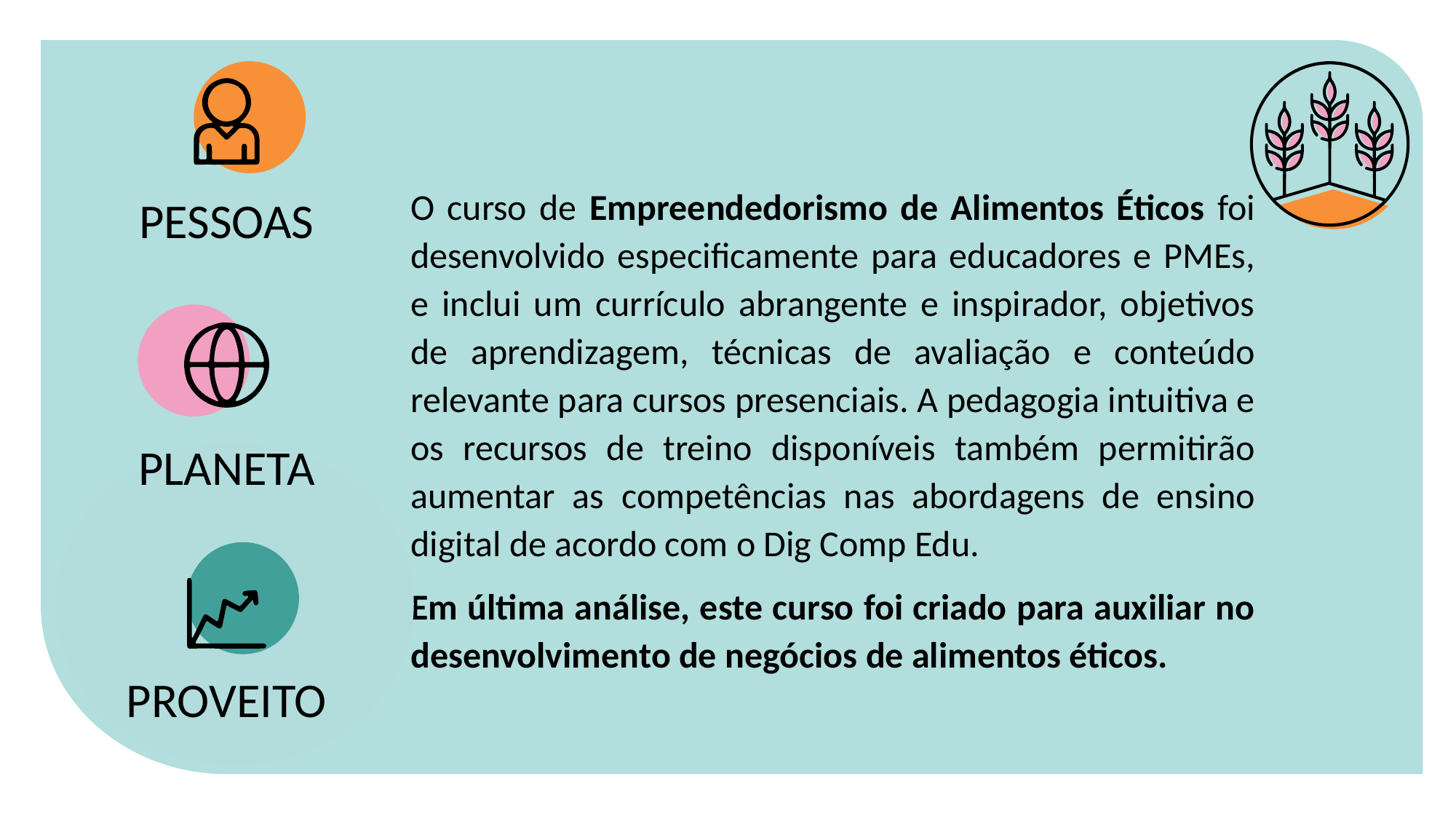

PESSOAS

PLANETA

PROVEITO

O curso de Empreendedorismo de Alimentos Éticos foi desenvolvido especificamente para educadores e PMEs, e inclui um currículo abrangente e inspirador, objetivos de aprendizagem, técnicas de avaliação e conteúdo relevante para cursos presenciais. A pedagogia intuitiva e os recursos de treino disponíveis também permitirão aumentar as competências nas abordagens de ensino digital de acordo com o Dig Comp Edu.
Em última análise, este curso foi criado para auxiliar no desenvolvimento de negócios de alimentos éticos.